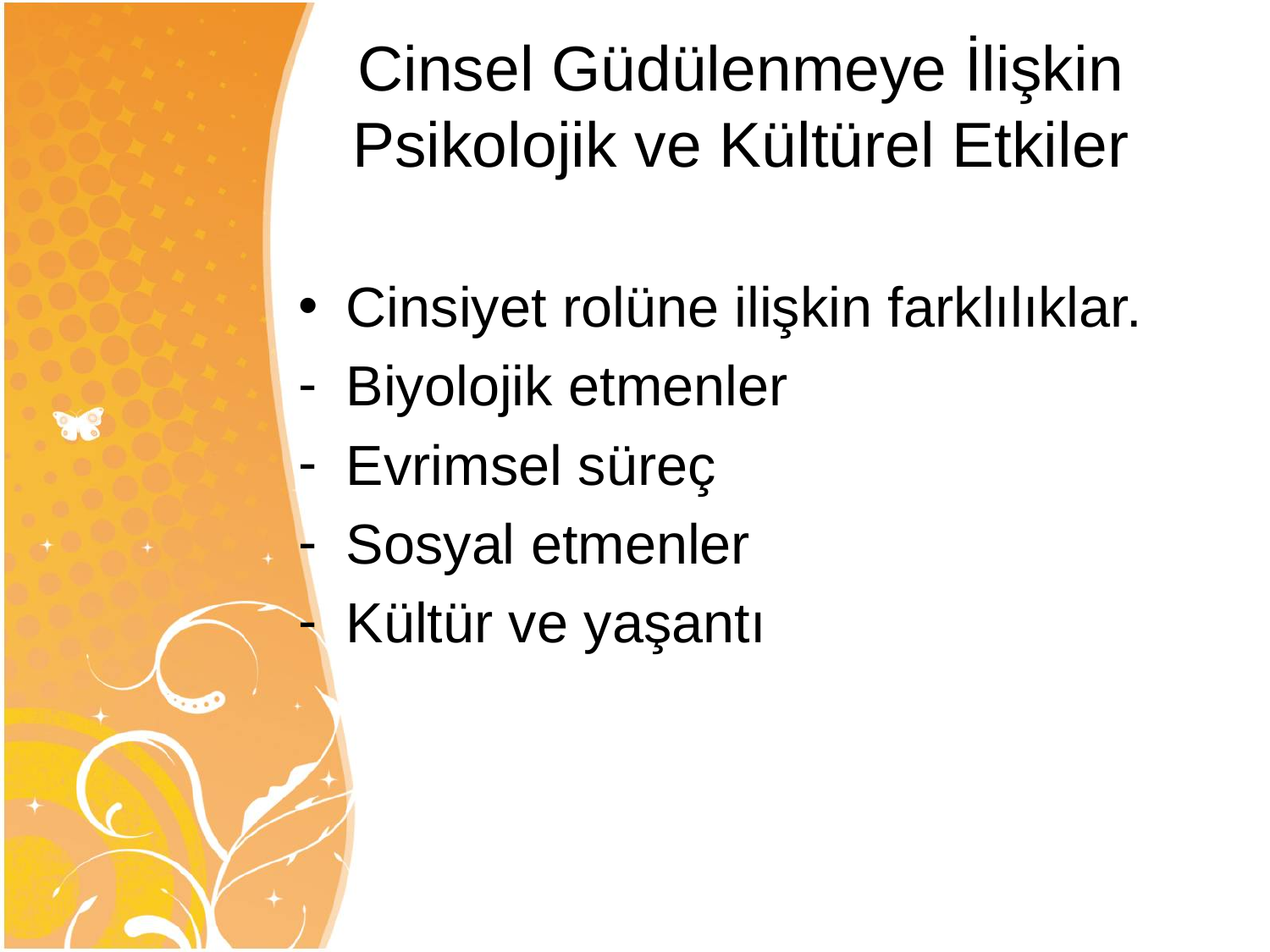

# Cinsel Güdülenmeye İlişkin Psikolojik ve Kültürel Etkiler
Cinsiyet rolüne ilişkin farklılıklar.
Biyolojik etmenler
Evrimsel süreç
Sosyal etmenler
Kültür ve yaşantı